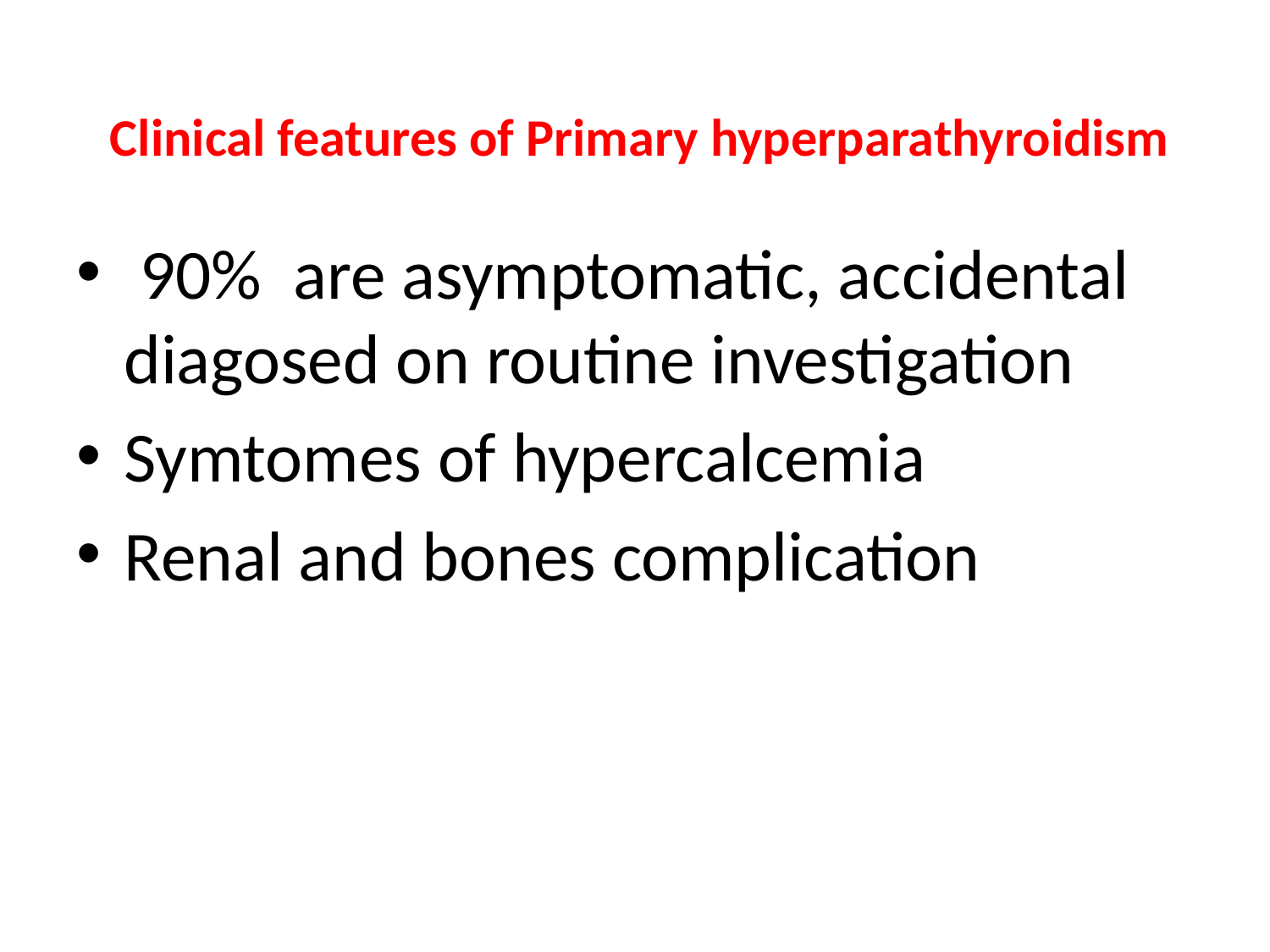

# Clinical features of Primary hyperparathyroidism
 90%  are asymptomatic, accidental diagosed on routine investigation
Symtomes of hypercalcemia
Renal and bones complication